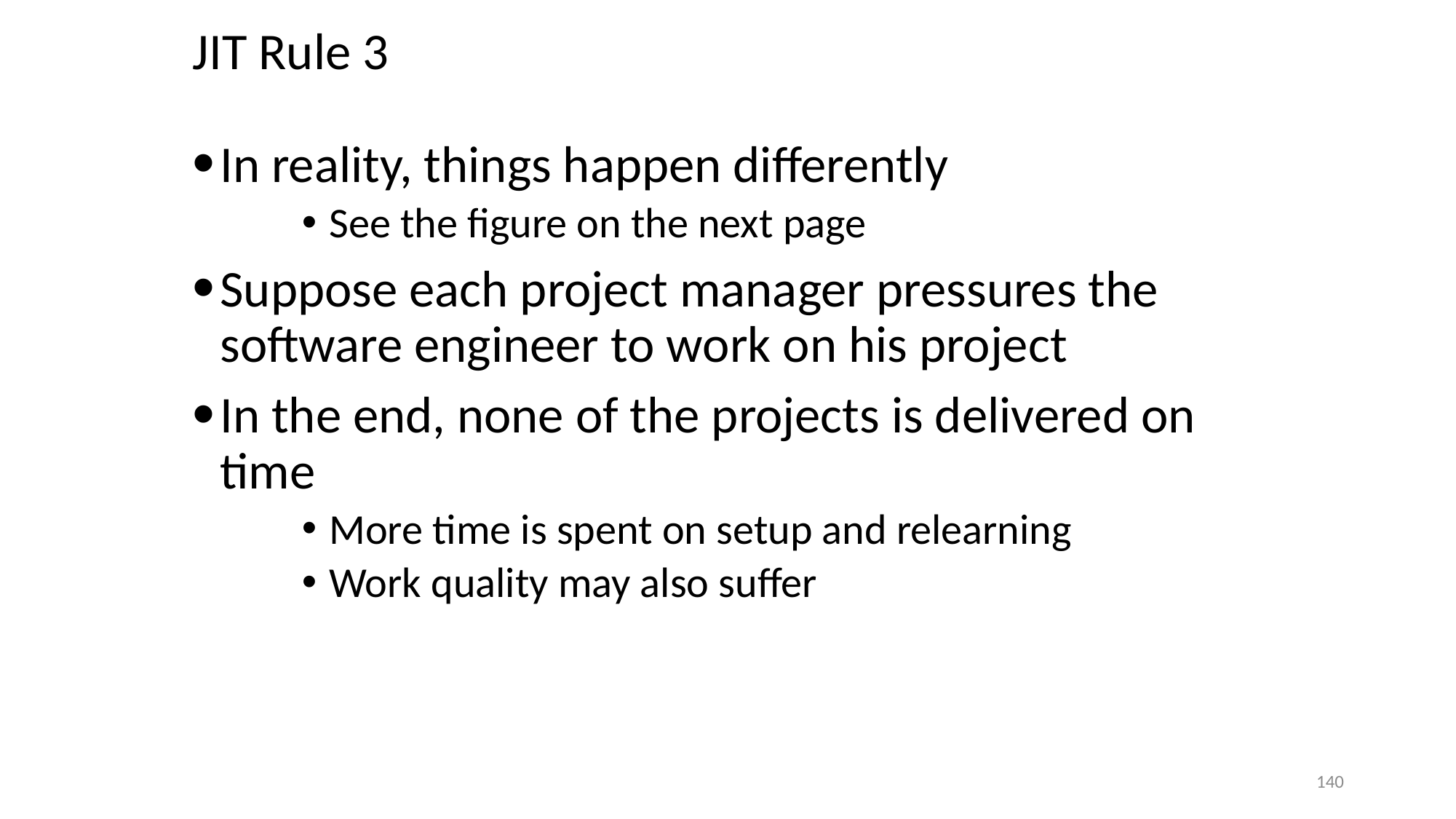

# JIT Rule 3
In reality, things happen differently
See the figure on the next page
Suppose each project manager pressures the software engineer to work on his project
In the end, none of the projects is delivered on time
More time is spent on setup and relearning
Work quality may also suffer

140